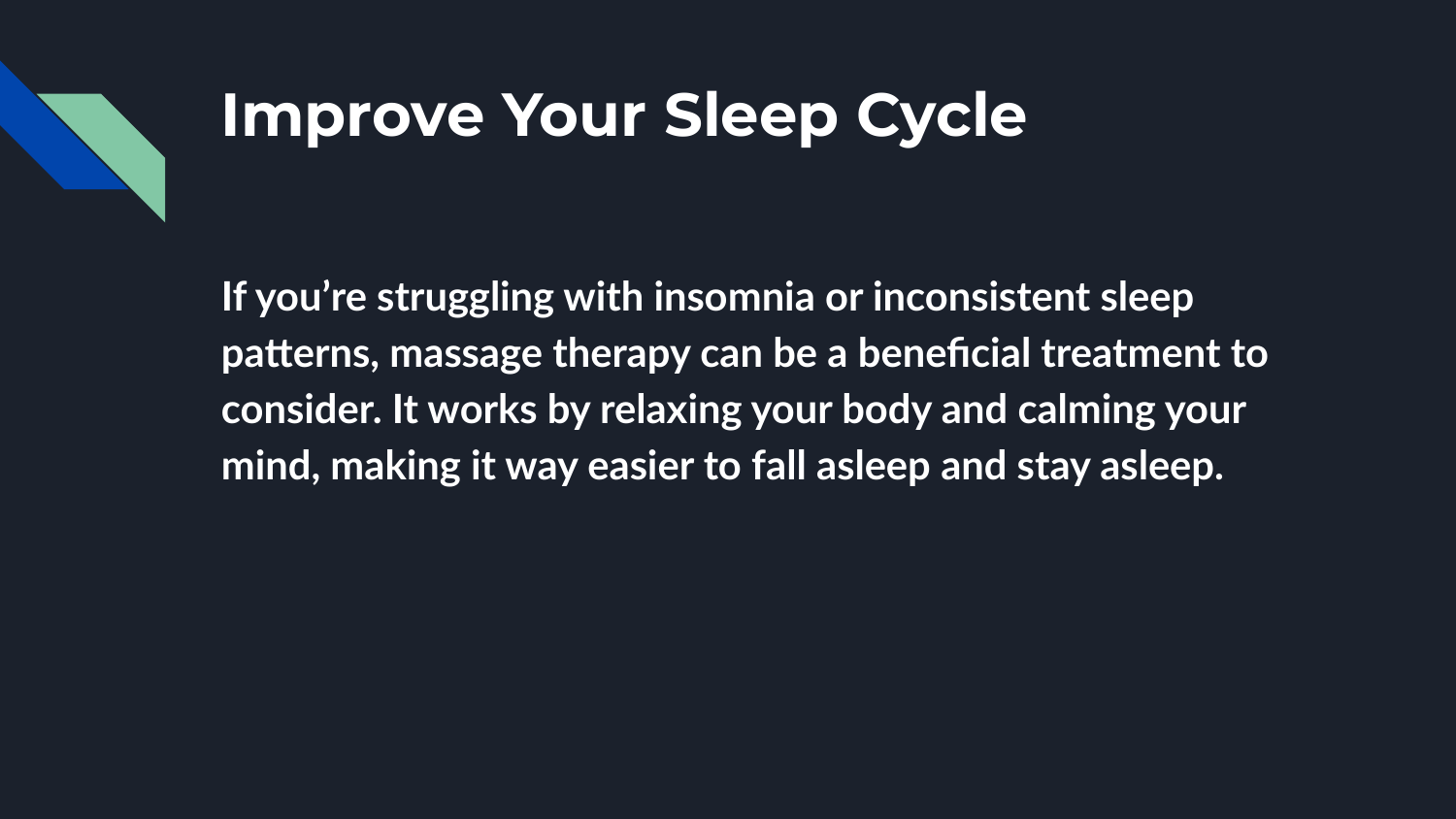

# Improve Your Sleep Cycle
If you’re struggling with insomnia or inconsistent sleep patterns, massage therapy can be a beneficial treatment to consider. It works by relaxing your body and calming your mind, making it way easier to fall asleep and stay asleep.